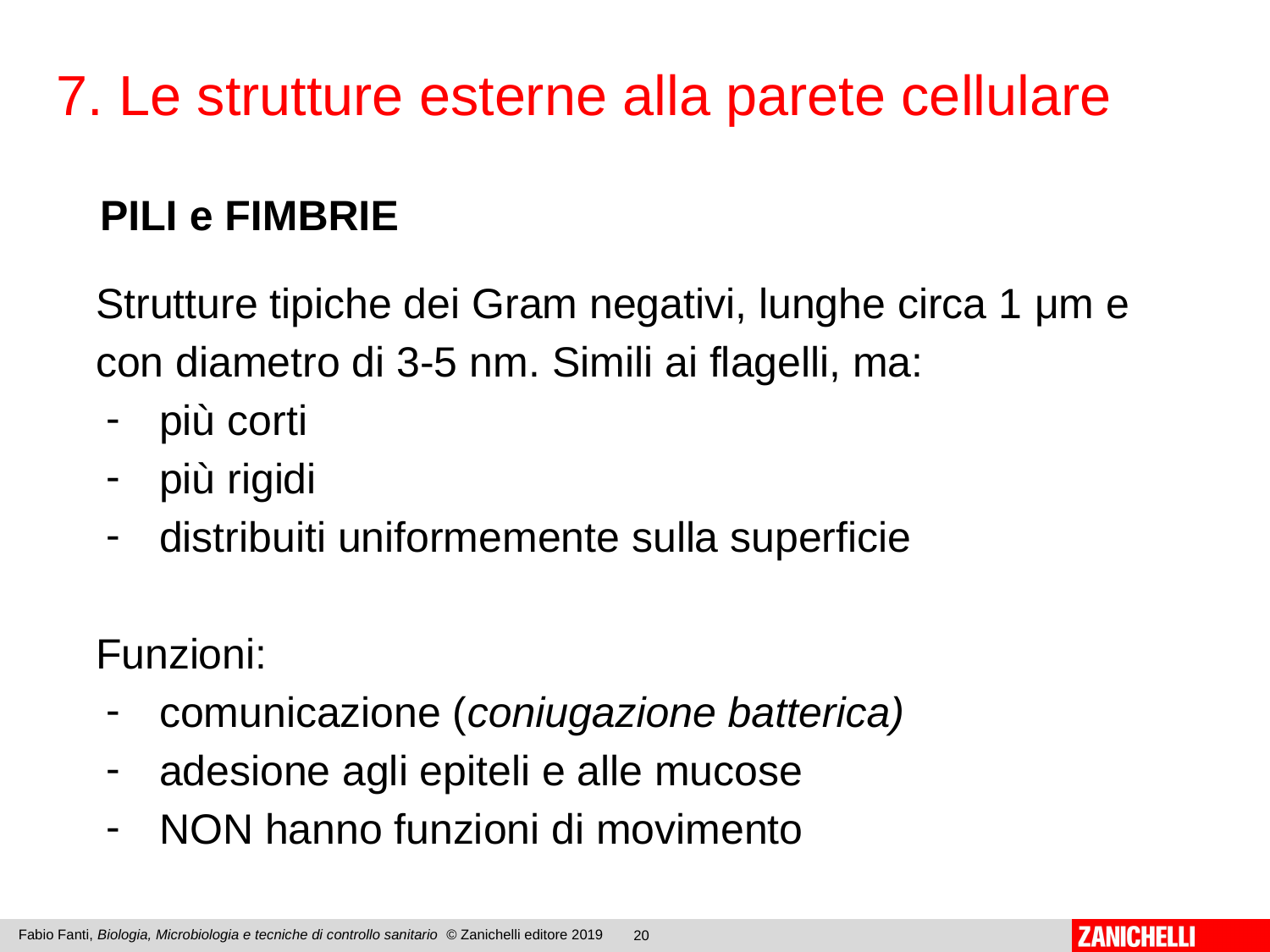

7. Le strutture esterne alla parete cellulare
PILI e FIMBRIE
Strutture tipiche dei Gram negativi, lunghe circa 1 μm e con diametro di 3-5 nm. Simili ai flagelli, ma:
più corti
più rigidi
distribuiti uniformemente sulla superficie

Funzioni:
comunicazione (coniugazione batterica)
adesione agli epiteli e alle mucose
NON hanno funzioni di movimento